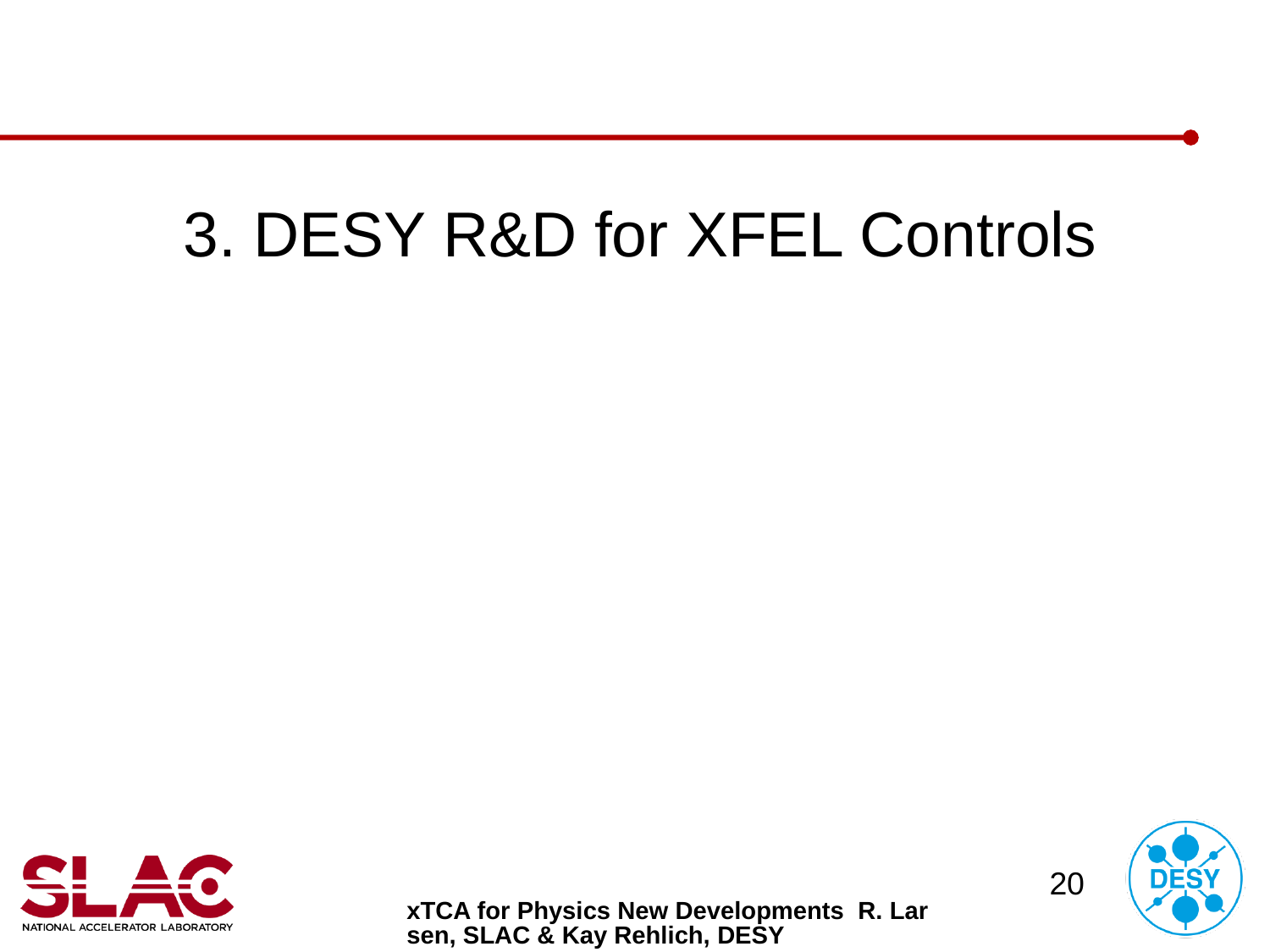

# 3. DESY R&D for XFEL Controls
xTCA for Physics New Developments  R. Larsen, SLAC & Kay Rehlich, DESY